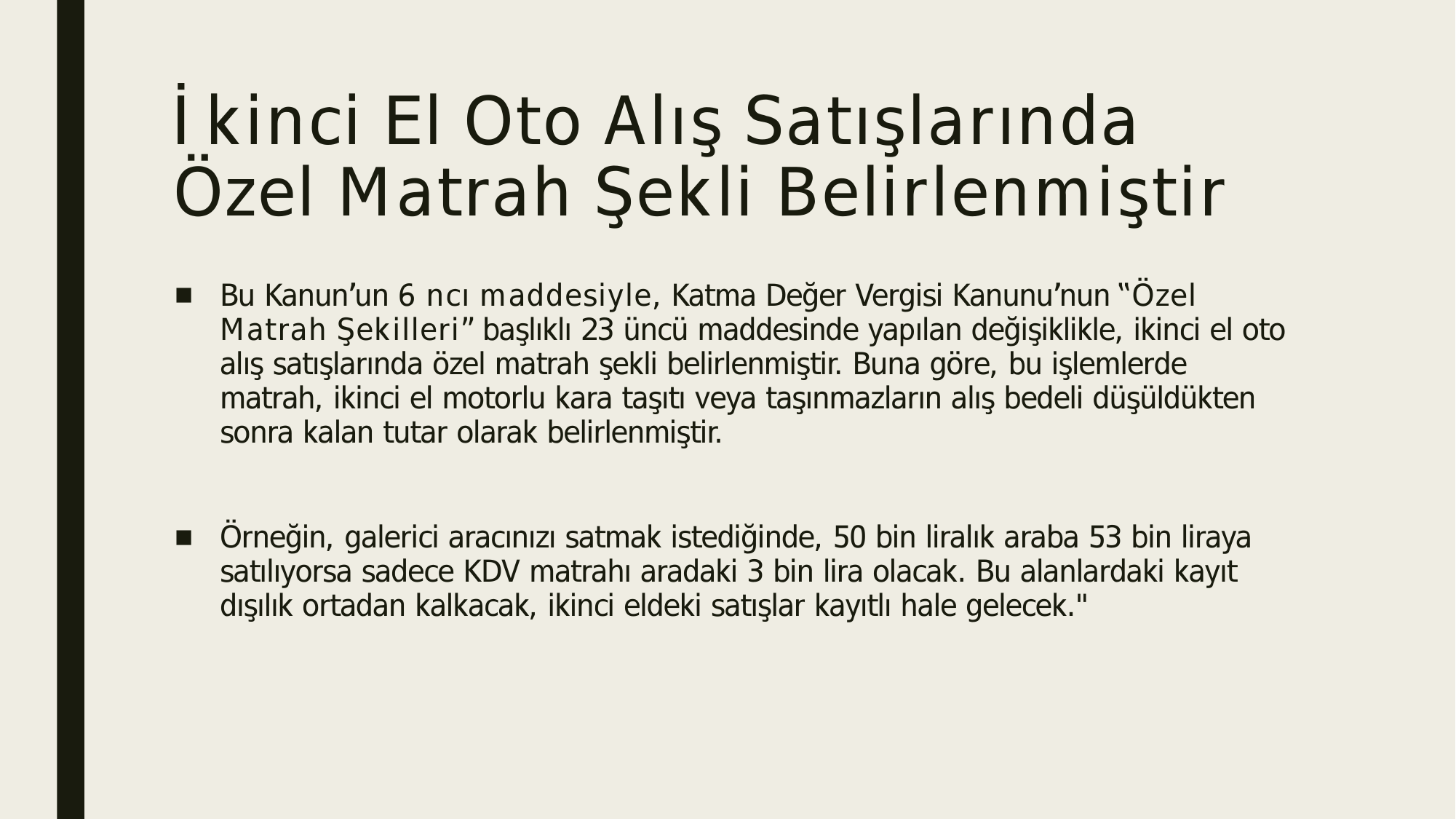

# İkinci El Oto Alış Satışlarında Özel Matrah Şekli Belirlenmiştir
Bu Kanun’un 6 ncı maddesiyle, Katma Değer Vergisi Kanunu’nun “Özel Matrah Şekilleri” başlıklı 23 üncü maddesinde yapılan değişiklikle, ikinci el oto alış satışlarında özel matrah şekli belirlenmiştir. Buna göre, bu işlemlerde matrah, ikinci el motorlu kara taşıtı veya taşınmazların alış bedeli düşüldükten sonra kalan tutar olarak belirlenmiştir.

Örneğin, galerici aracınızı satmak istediğinde, 50 bin liralık araba 53 bin liraya satılıyorsa sadece KDV matrahı aradaki 3 bin lira olacak. Bu alanlardaki kayıt dışılık ortadan kalkacak, ikinci eldeki satışlar kayıtlı hale gelecek."